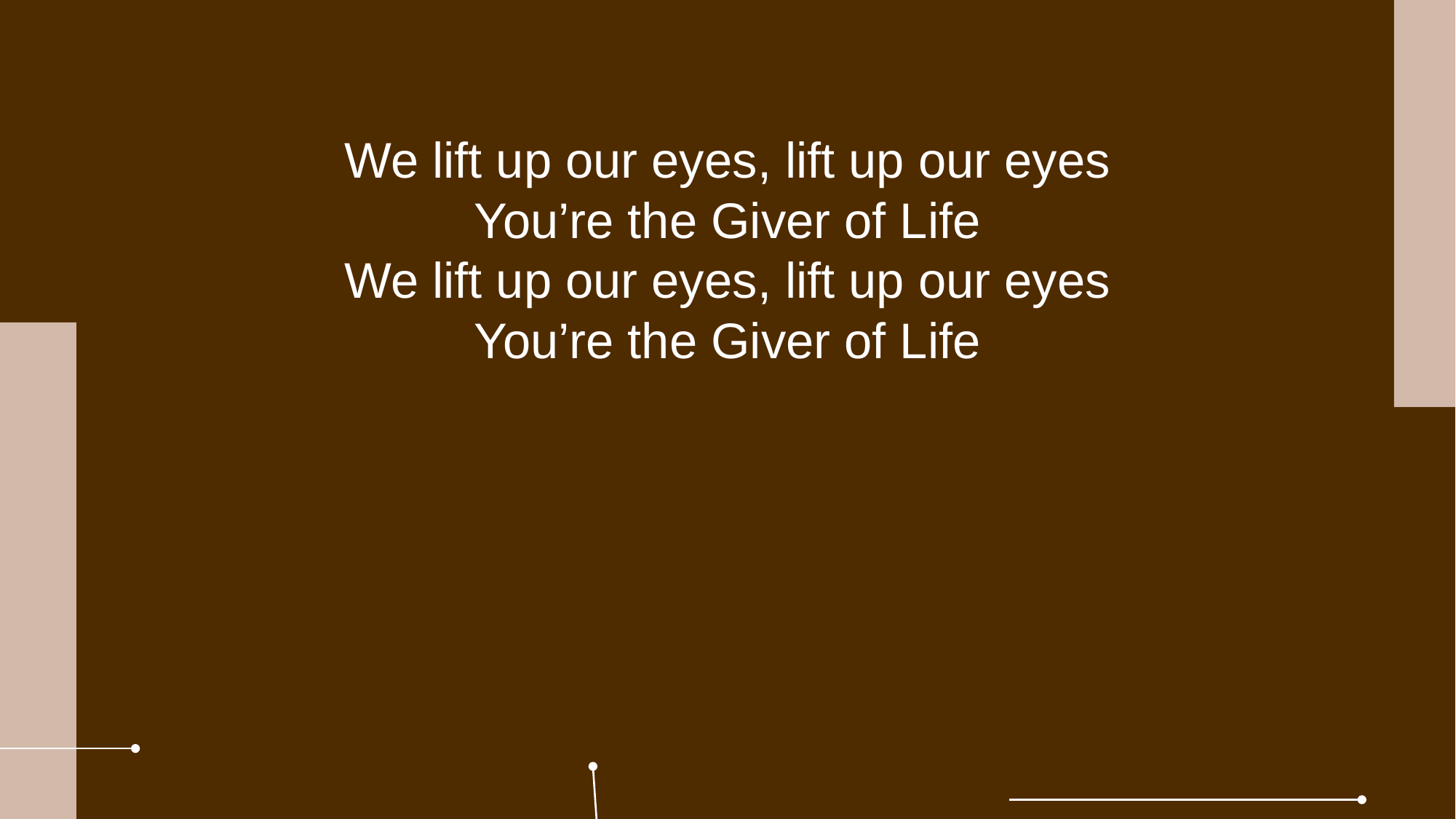

We lift up our eyes, lift up our eyes
You’re the Giver of Life
We lift up our eyes, lift up our eyes
You’re the Giver of Life